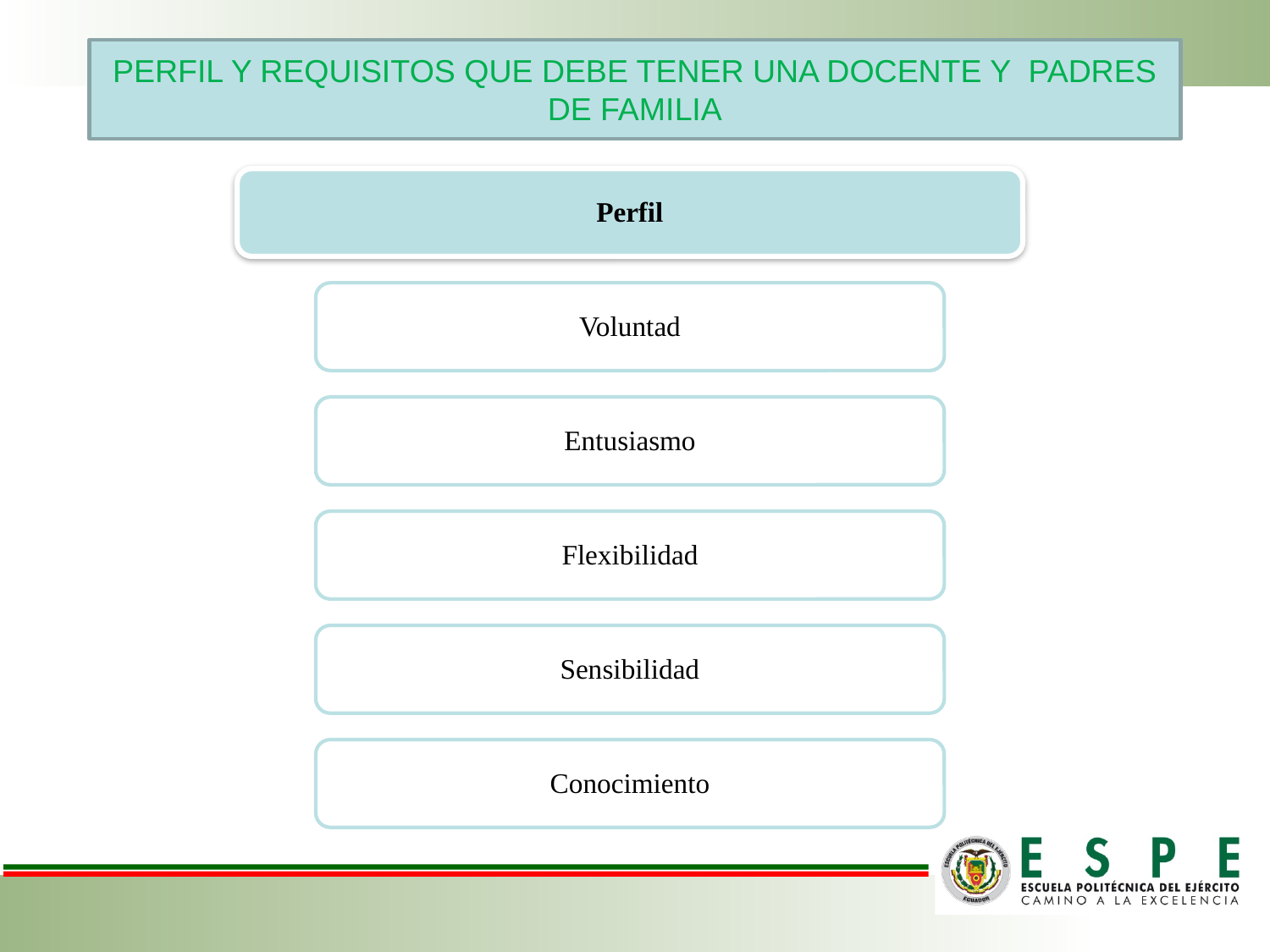

PERFIL Y REQUISITOS QUE DEBE TENER UNA DOCENTE Y  PADRES DE FAMILIA
Perfil
Voluntad
Flexibilidad
Requisitos
Entusiasmo
Sensibilidad
Conocimiento